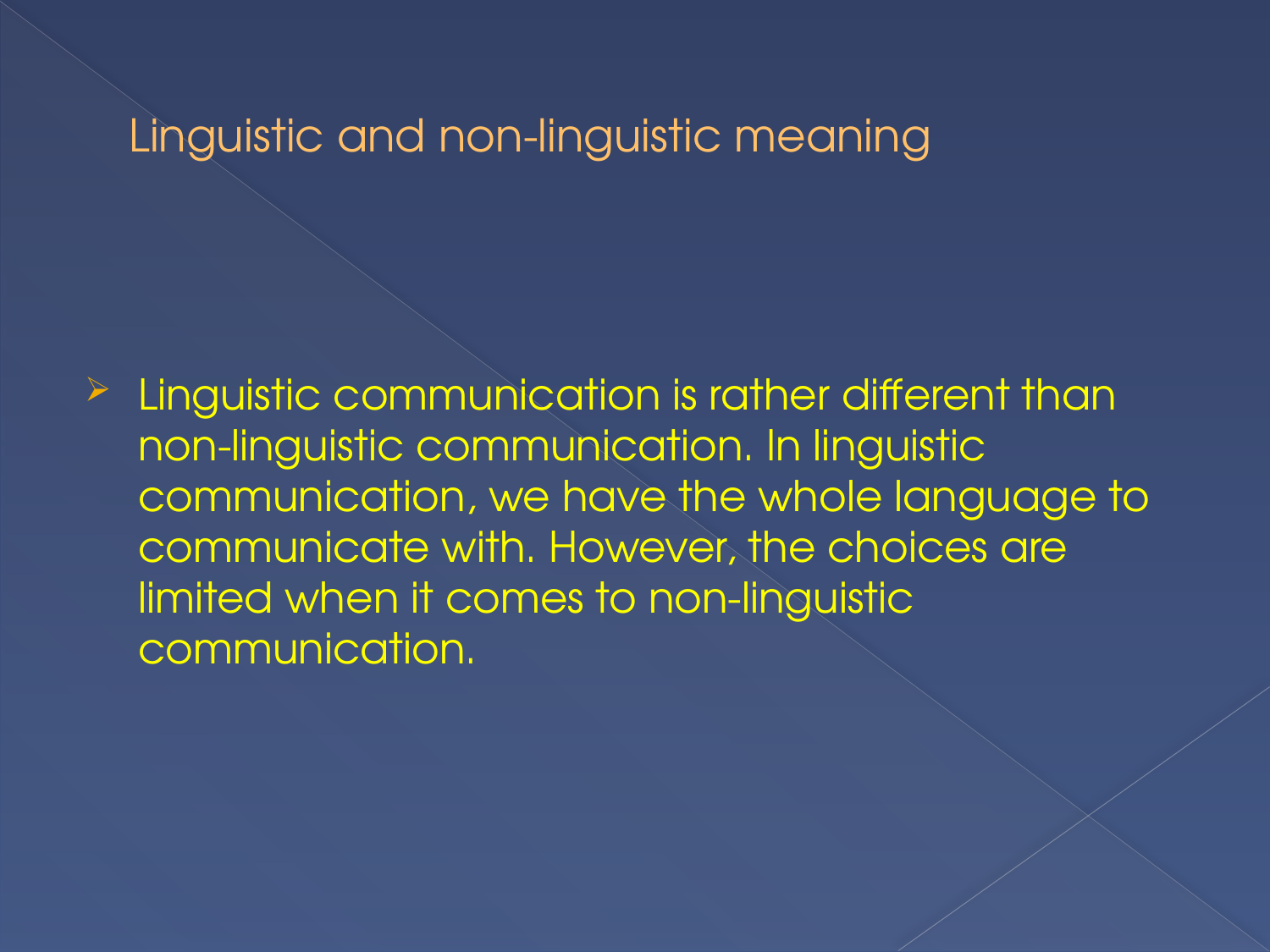

# Linguistic and non-linguistic meaning

Linguistic communication is rather different than non-linguistic communication. In linguistic communication, we have the whole language to communicate with. However, the choices are limited when it comes to non-linguistic communication.